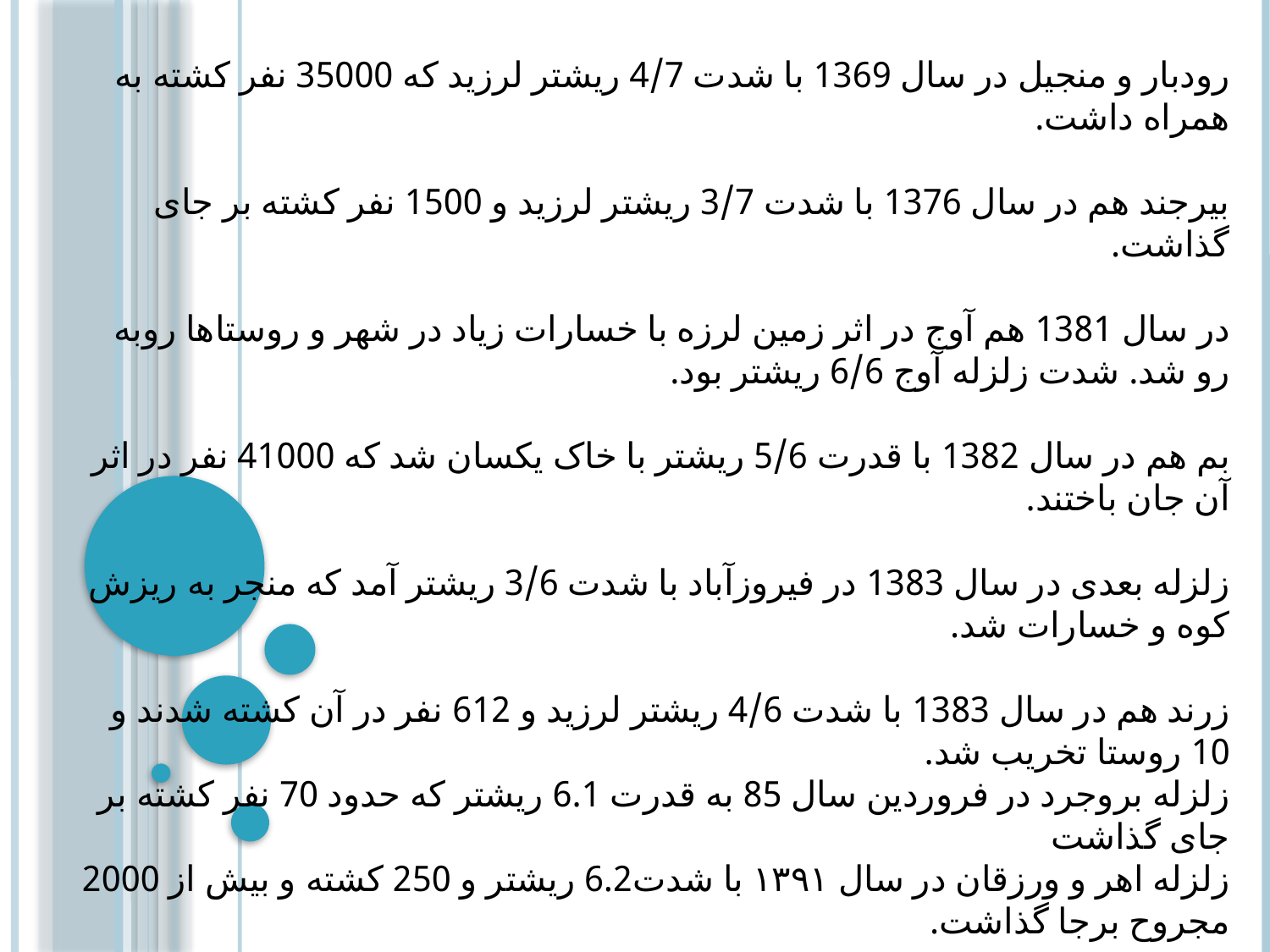

رودبار و منجیل در سال 1369 با شدت 4/7 ریشتر لرزید که 35000 نفر کشته به همراه داشت.
بیرجند هم در سال 1376 با شدت 3/7 ریشتر لرزید و 1500 نفر کشته بر جای گذاشت.
در سال 1381 هم آوج در اثر زمین لرزه با خسارات زیاد در شهر و روستاها روبه رو شد. شدت زلزله آوج 6/6 ریشتر بود.
بم هم در سال 1382 با قدرت 5/6 ریشتر با خاک یکسان شد که 41000 نفر در اثر آن جان باختند.
زلزله بعدی در سال 1383 در فیروزآباد با شدت 3/6 ریشتر آمد که منجر به ریزش کوه و خسارات شد.
زرند هم در سال 1383 با شدت 4/6 ریشتر لرزید و 612 نفر در آن کشته شدند و 10 روستا تخریب شد.
زلزله بروجرد در فروردین سال 85 به قدرت 6.1 ریشتر که حدود 70 نفر کشته بر جای گذاشت
زلزله اهر و ورزقان در سال ۱۳۹۱ با شدت6.2 ریشتر و 250 کشته و بیش از 2000 مجروح برجا گذاشت.

27 مرداد 93 زلزله ای به قدرت 6.1 بخش هایی از ایلام در غرب ایران را لرزاند که خوشبختانه تلفات جانی به همراه نداشت اما خسارات زیادی به دنبال داشت.